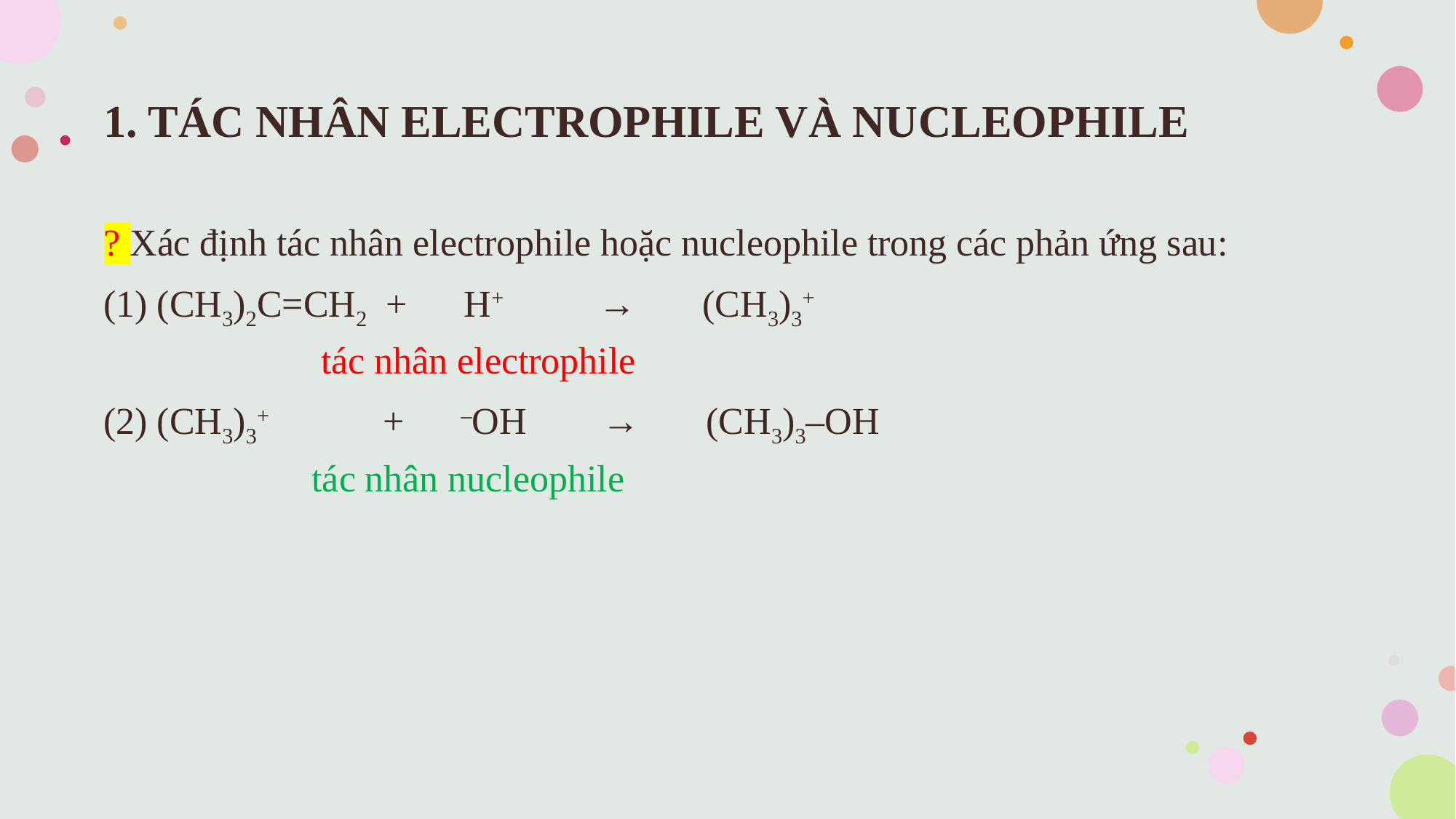

# 1. TÁC NHÂN ELECTROPHILE VÀ NUCLEOPHILE
? Xác định tác nhân electrophile hoặc nucleophile trong các phản ứng sau:
(1) (CH3)2C=CH2  +      H+          →       (CH3)3+
                       tác nhân electrophile
(2) (CH3)3+            +      –OH        →       (CH3)3–OH
                      tác nhân nucleophile